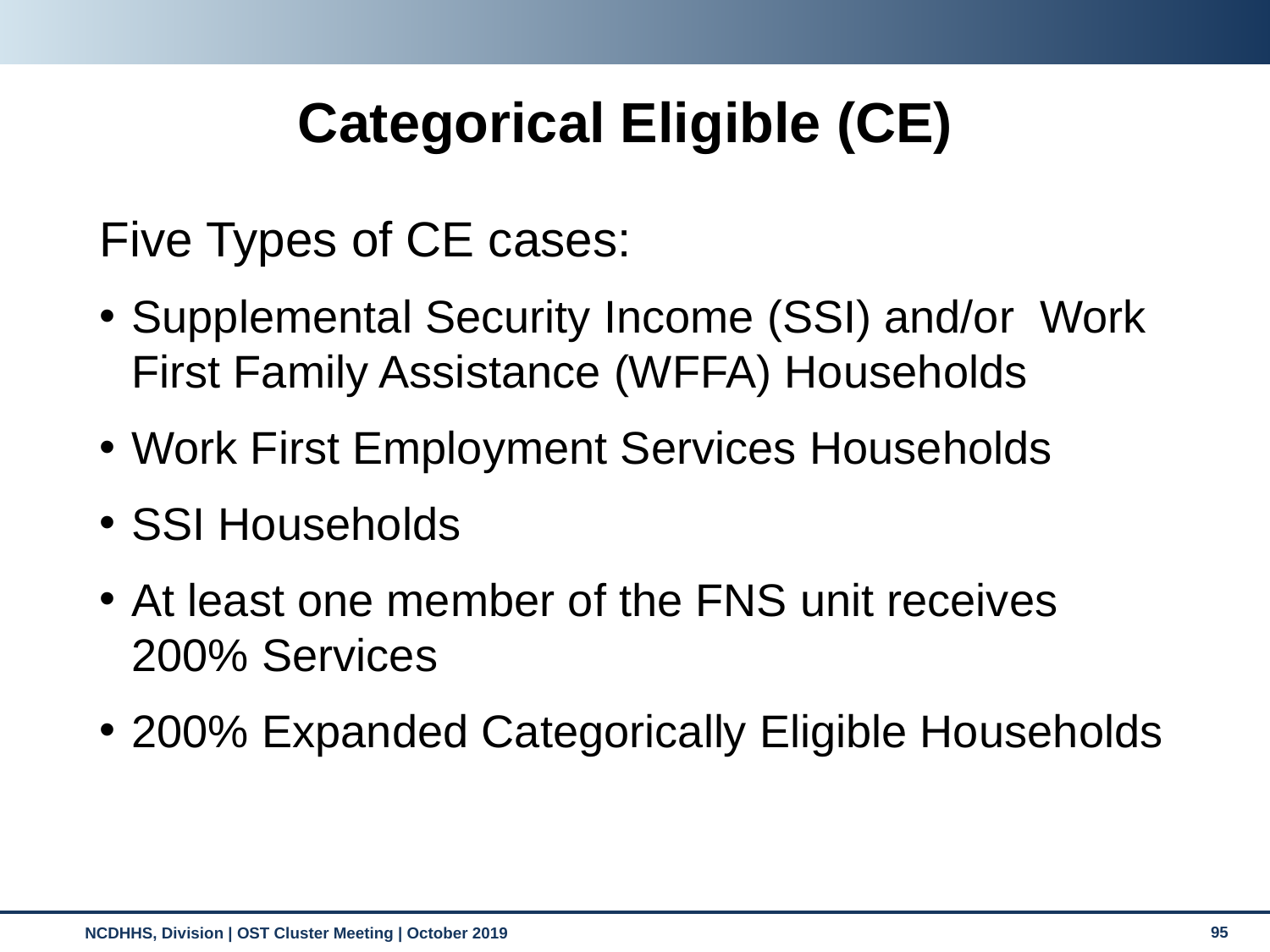

Categorical Eligible (CE)
Five Types of CE cases:
Supplemental Security Income (SSI) and/or  Work First Family Assistance (WFFA) Households
Work First Employment Services Households
SSI Households
At least one member of the FNS unit receives 200% Services
200% Expanded Categorically Eligible Households